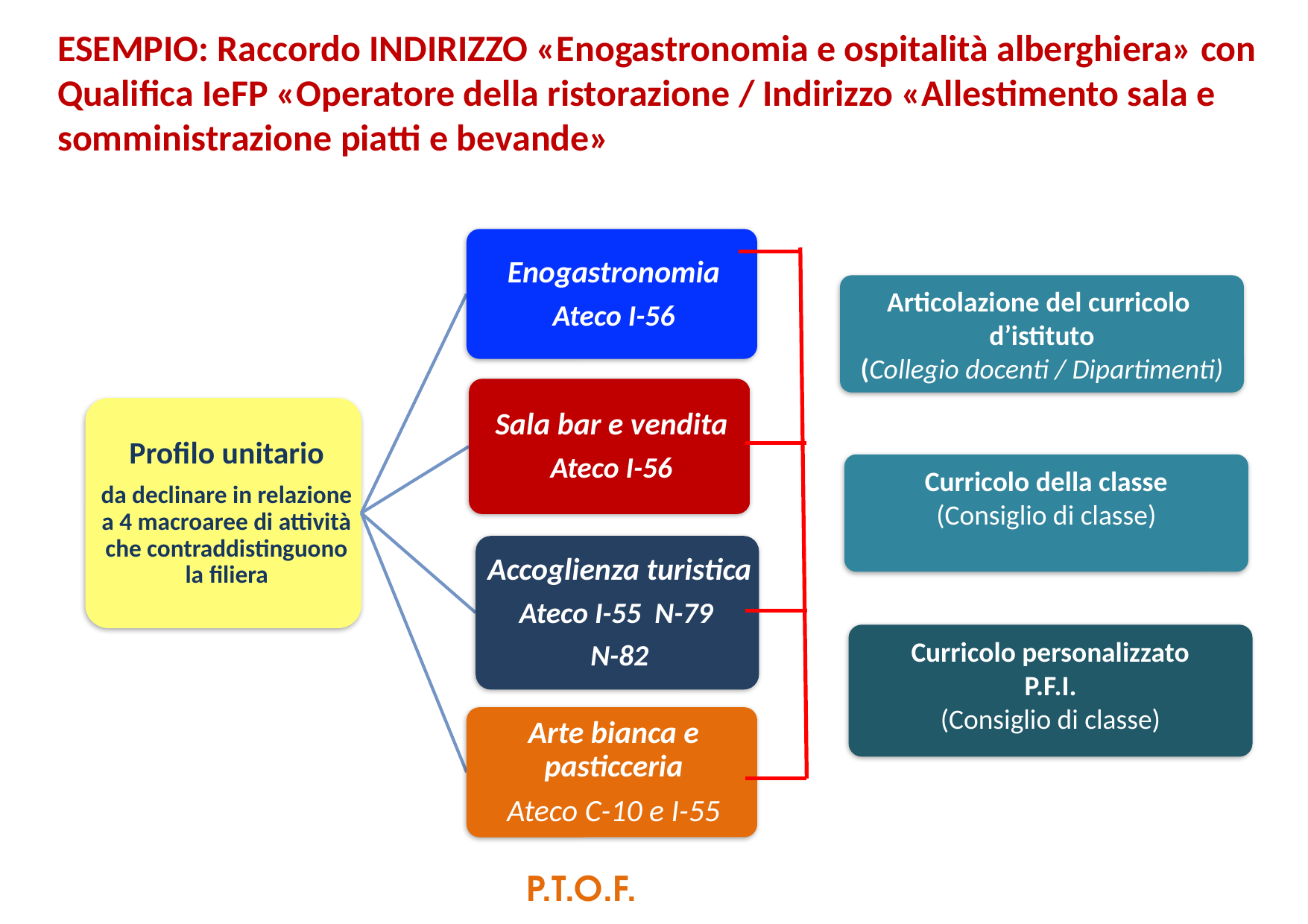

# ESEMPIO: Raccordo INDIRIZZO «Enogastronomia e ospitalità alberghiera» con Qualifica IeFP «Operatore della ristorazione / Indirizzo «Allestimento sala e somministrazione piatti e bevande»
Profilo unitario
da declinare in relazione a 4 macroaree di attività che contraddistinguono la filiera

Enogastronomia
Ateco I-56

Sala bar e vendita
Ateco I-56

Accoglienza turistica
Ateco I-55  N-79
N-82

Arte bianca e pasticceria
Ateco C-10 e I-55
Articolazione del curricolo
d’istituto
(Collegio docenti / Dipartimenti)

Curricolo della classe
(Consiglio di classe)

Curricolo personalizzato
P.F.I.
(Consiglio di classe)
P.T.O.F.